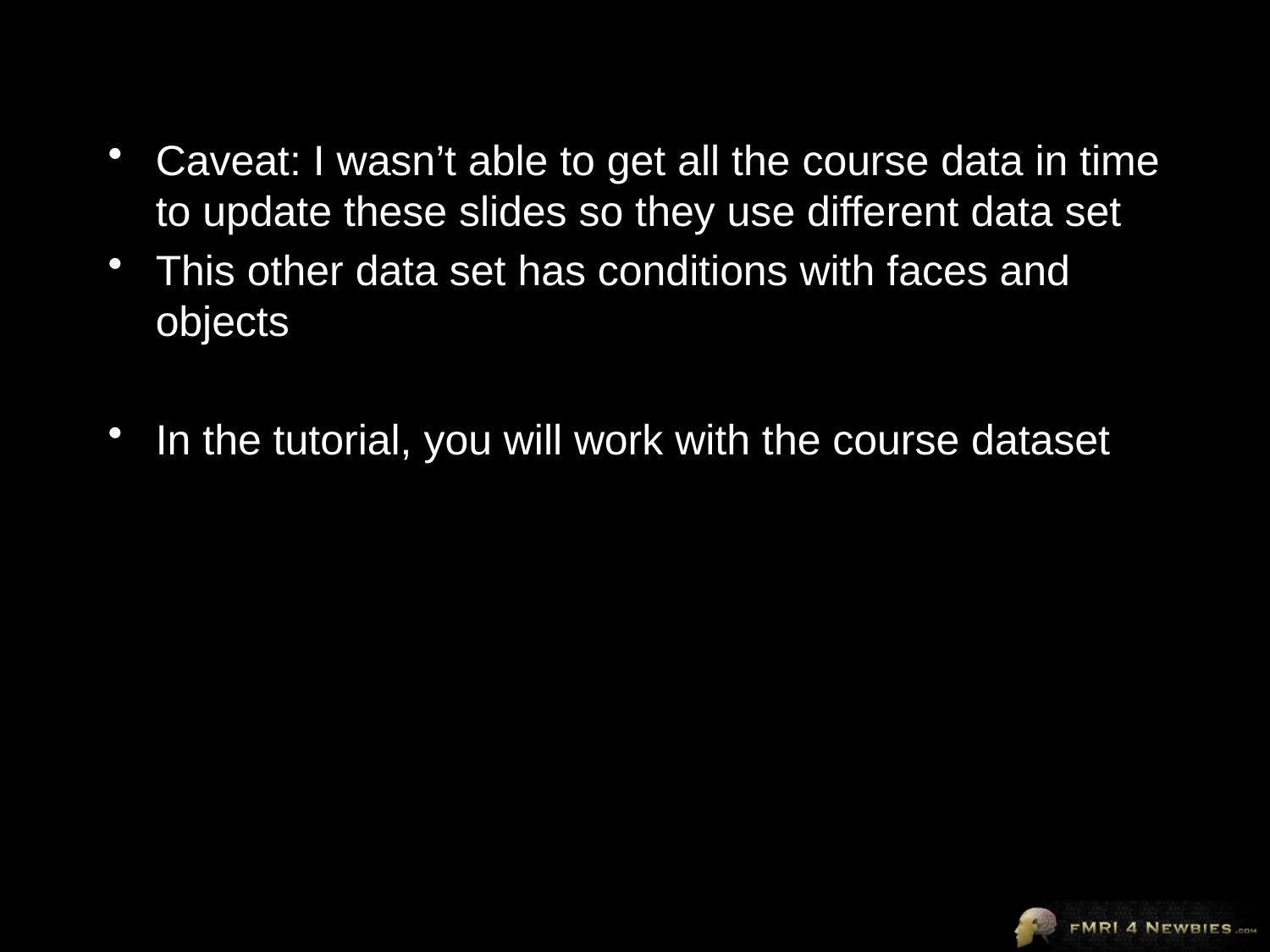

#
Caveat: I wasn’t able to get all the course data in time to update these slides so they use different data set
This other data set has conditions with faces and objects

In the tutorial, you will work with the course dataset